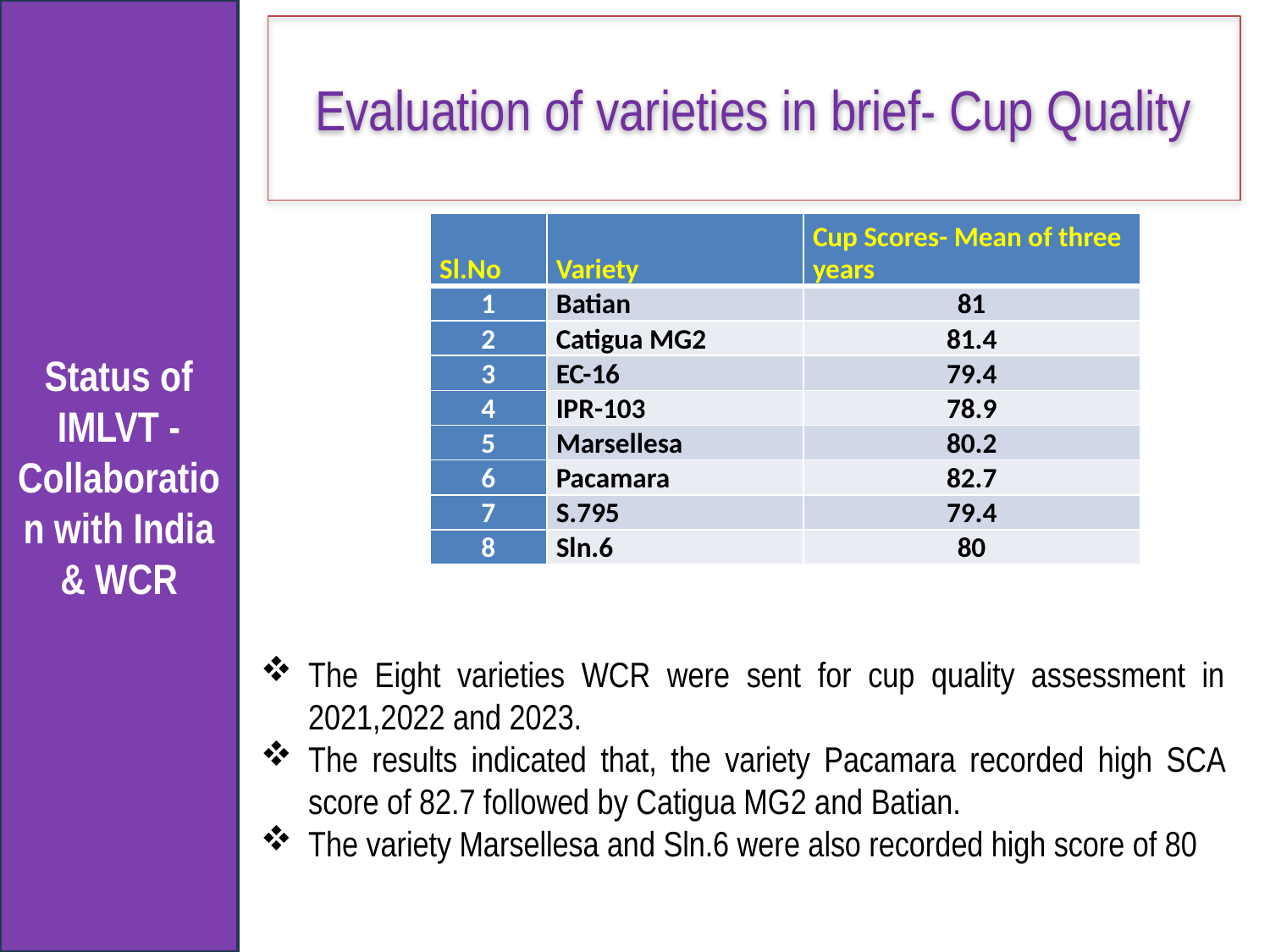

Status of IMLVT -Collaboration with India & WCR
# Evaluation of varieties in brief- Cup Quality
| Sl.No | Variety | Cup Scores- Mean of three years |
| --- | --- | --- |
| 1 | Batian | 81 |
| 2 | Catigua MG2 | 81.4 |
| 3 | EC-16 | 79.4 |
| 4 | IPR-103 | 78.9 |
| 5 | Marsellesa | 80.2 |
| 6 | Pacamara | 82.7 |
| 7 | S.795 | 79.4 |
| 8 | Sln.6 | 80 |
The Eight varieties WCR were sent for cup quality assessment in 2021,2022 and 2023.
The results indicated that, the variety Pacamara recorded high SCA score of 82.7 followed by Catigua MG2 and Batian.
The variety Marsellesa and Sln.6 were also recorded high score of 80